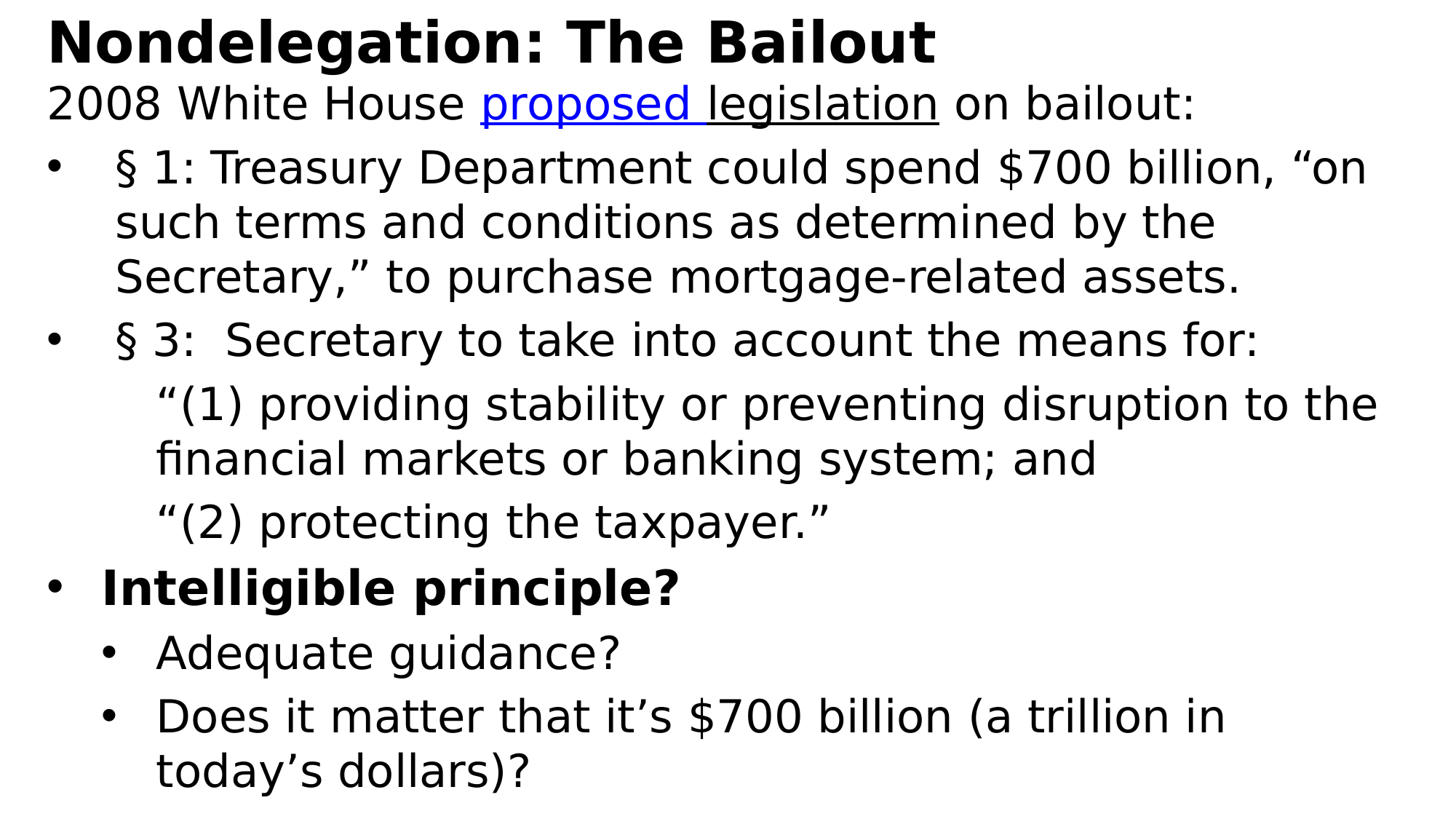

Nondelegation: The Bailout
2008 White House proposed legislation on bailout:
§ 1: Treasury Department could spend $700 billion, “on such terms and conditions as determined by the Secretary,” to purchase mortgage-related assets.
§ 3:  Secretary to take into account the means for:
“(1) providing stability or preventing disruption to the financial markets or banking system; and
“(2) protecting the taxpayer.”
Intelligible principle?
Adequate guidance?
Does it matter that it’s $700 billion (a trillion in today’s dollars)?